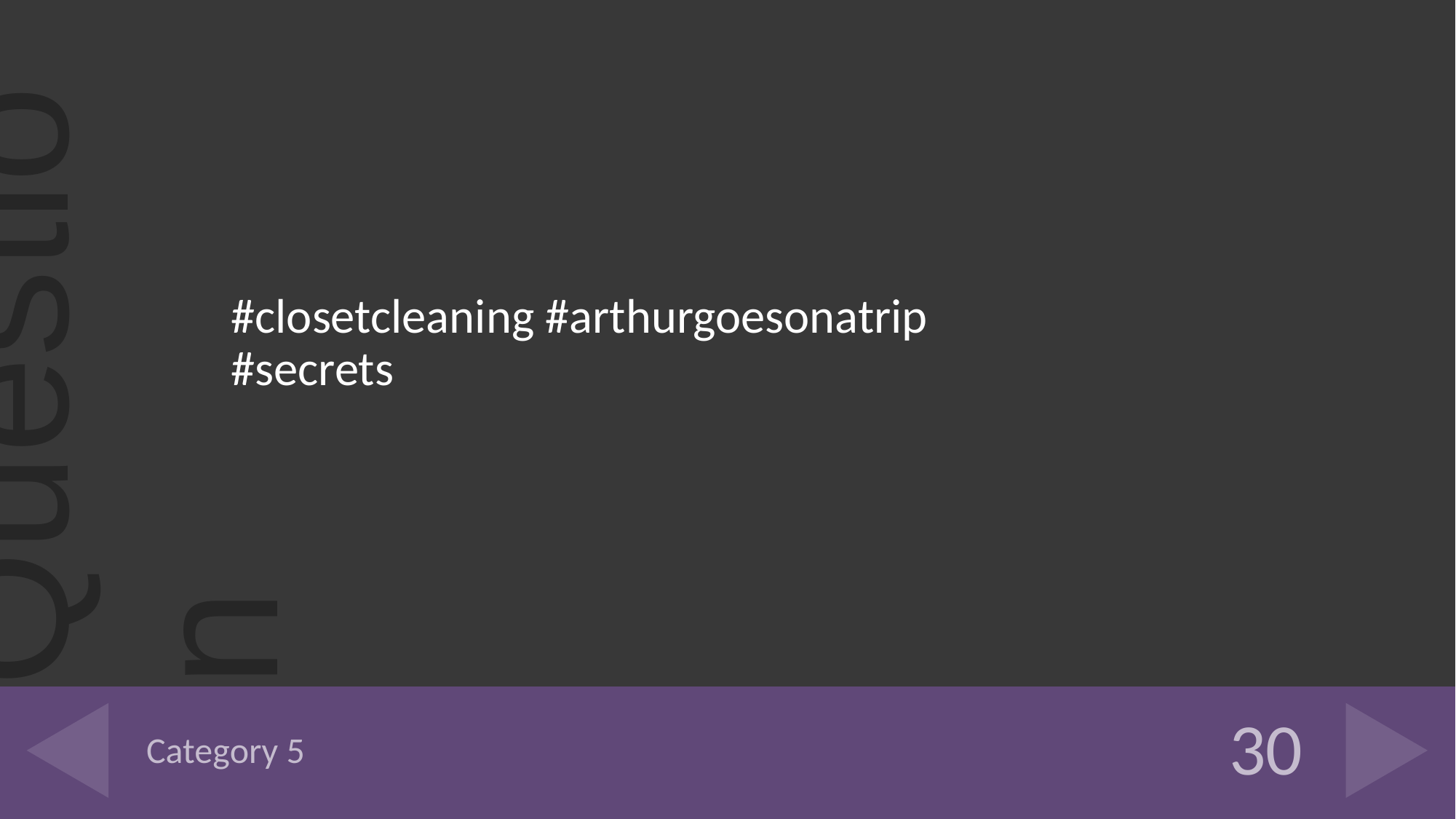

#closetcleaning #arthurgoesonatrip
#secrets
# Category 5
30